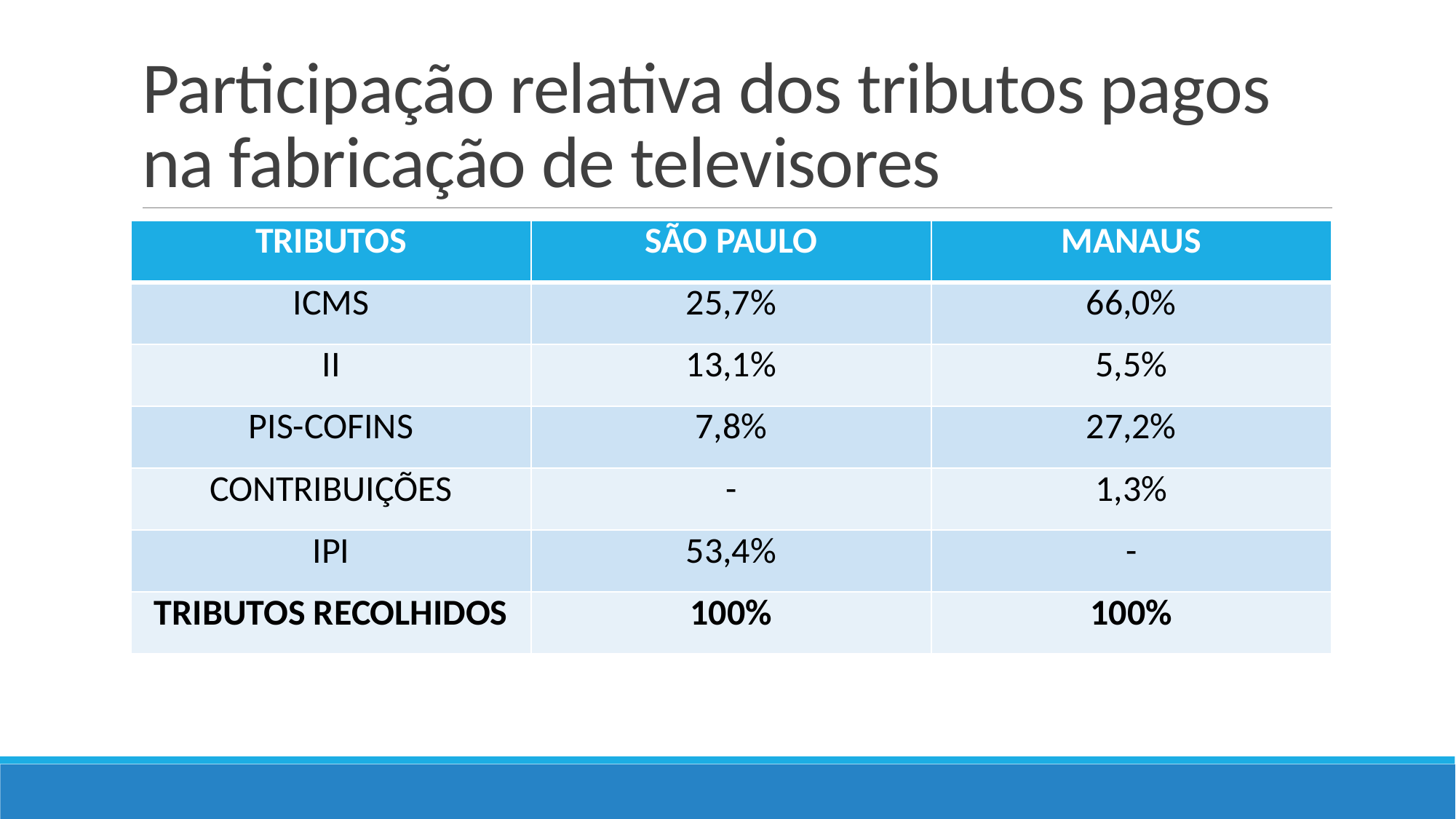

# Participação relativa dos tributos pagos na fabricação de televisores
| TRIBUTOS | SÃO PAULO | MANAUS |
| --- | --- | --- |
| ICMS | 25,7% | 66,0% |
| II | 13,1% | 5,5% |
| PIS-COFINS | 7,8% | 27,2% |
| CONTRIBUIÇÕES | - | 1,3% |
| IPI | 53,4% | - |
| TRIBUTOS RECOLHIDOS | 100% | 100% |